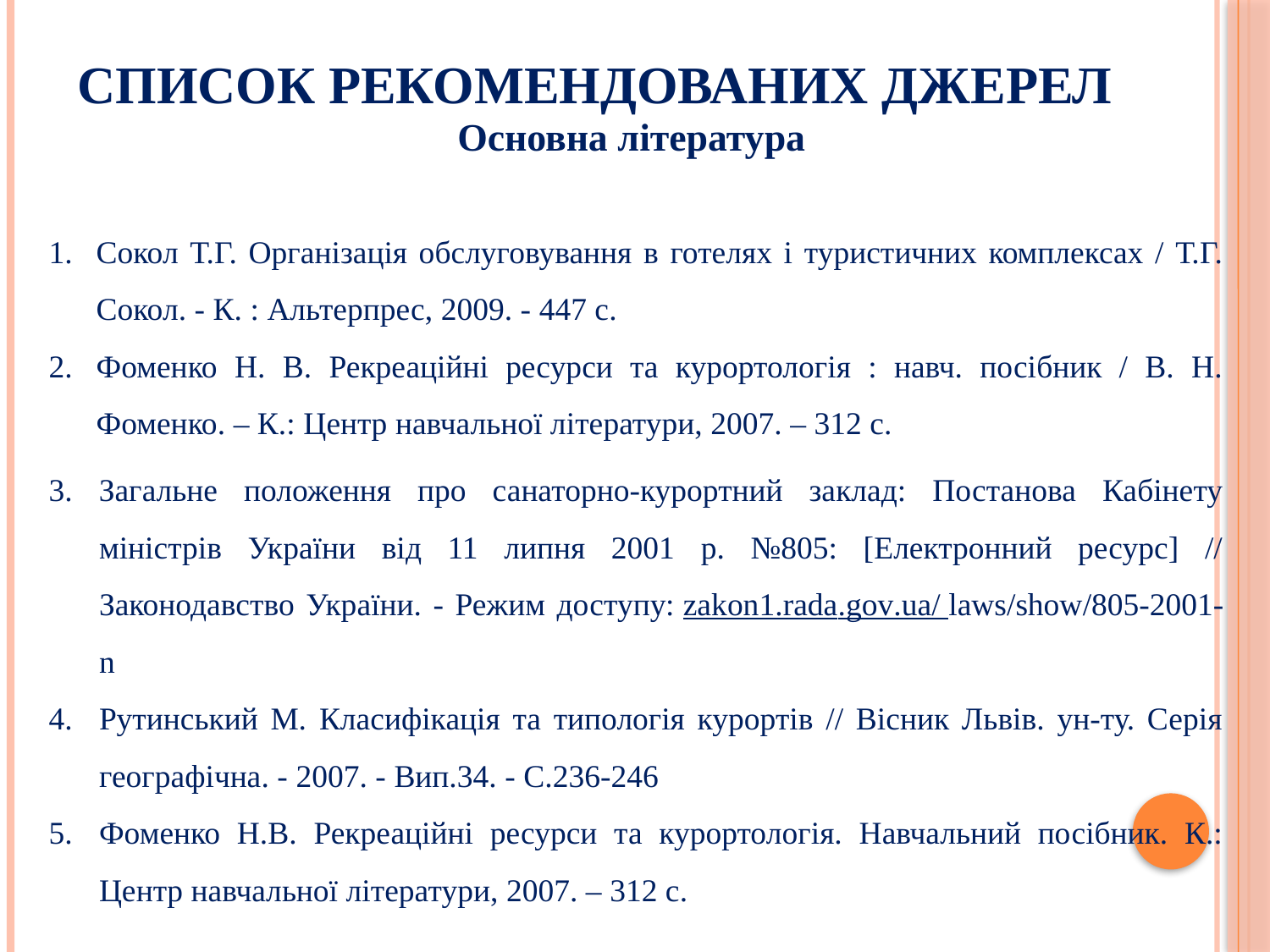

# Список рекомендованих джерел
Основна література
Сокол Т.Г. Організація обслуговування в готелях і туристичних комплексах / Т.Г. Сокол. - К. : Альтерпрес, 2009. - 447 с.
Фоменко Н. В. Рекреаційні ресурси та курортологія : навч. посібник / В. Н. Фоменко. – К.: Центр навчальної літератури, 2007. – 312 с.
3. Загальне положення про санаторно-курортний заклад: Постанова Кабінету міністрів України від 11 липня 2001 р. №805: [Електронний ресурс] // Законодавство України. - Режим доступу: zakon1.rada.gov.ua/ laws/show/805-2001-n
4.	Рутинський М. Класифікація та типологія курортів // Вісник Львів. ун-ту. Серія географічна. - 2007. - Вип.34. - С.236-246
5.	Фоменко Н.В. Рекреаційні ресурси та курортологія. Навчальний посібник. К.: Центр навчальної літератури, 2007. – 312 с.